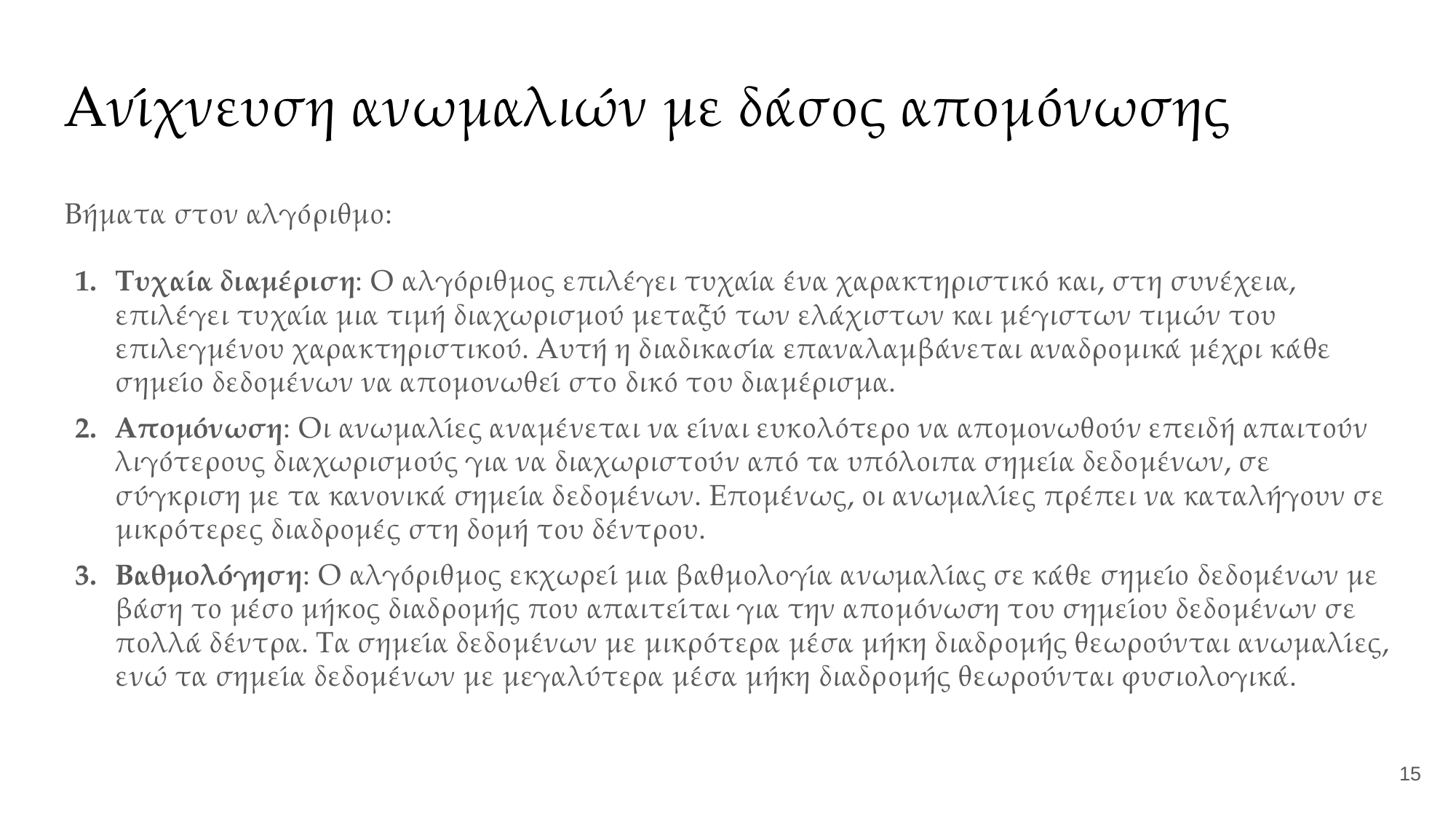

# Ανίχνευση ανωμαλιών με δάσος απομόνωσης

Βήματα στον αλγόριθμο:

Τυχαία διαμέριση: Ο αλγόριθμος επιλέγει τυχαία ένα χαρακτηριστικό και, στη συνέχεια, επιλέγει τυχαία μια τιμή διαχωρισμού μεταξύ των ελάχιστων και μέγιστων τιμών του επιλεγμένου χαρακτηριστικού. Αυτή η διαδικασία επαναλαμβάνεται αναδρομικά μέχρι κάθε σημείο δεδομένων να απομονωθεί στο δικό του διαμέρισμα.
Απομόνωση: Οι ανωμαλίες αναμένεται να είναι ευκολότερο να απομονωθούν επειδή απαιτούν λιγότερους διαχωρισμούς για να διαχωριστούν από τα υπόλοιπα σημεία δεδομένων, σε σύγκριση με τα κανονικά σημεία δεδομένων. Επομένως, οι ανωμαλίες πρέπει να καταλήγουν σε μικρότερες διαδρομές στη δομή του δέντρου.
Βαθμολόγηση: Ο αλγόριθμος εκχωρεί μια βαθμολογία ανωμαλίας σε κάθε σημείο δεδομένων με βάση το μέσο μήκος διαδρομής που απαιτείται για την απομόνωση του σημείου δεδομένων σε πολλά δέντρα. Τα σημεία δεδομένων με μικρότερα μέσα μήκη διαδρομής θεωρούνται ανωμαλίες, ενώ τα σημεία δεδομένων με μεγαλύτερα μέσα μήκη διαδρομής θεωρούνται φυσιολογικά.

15